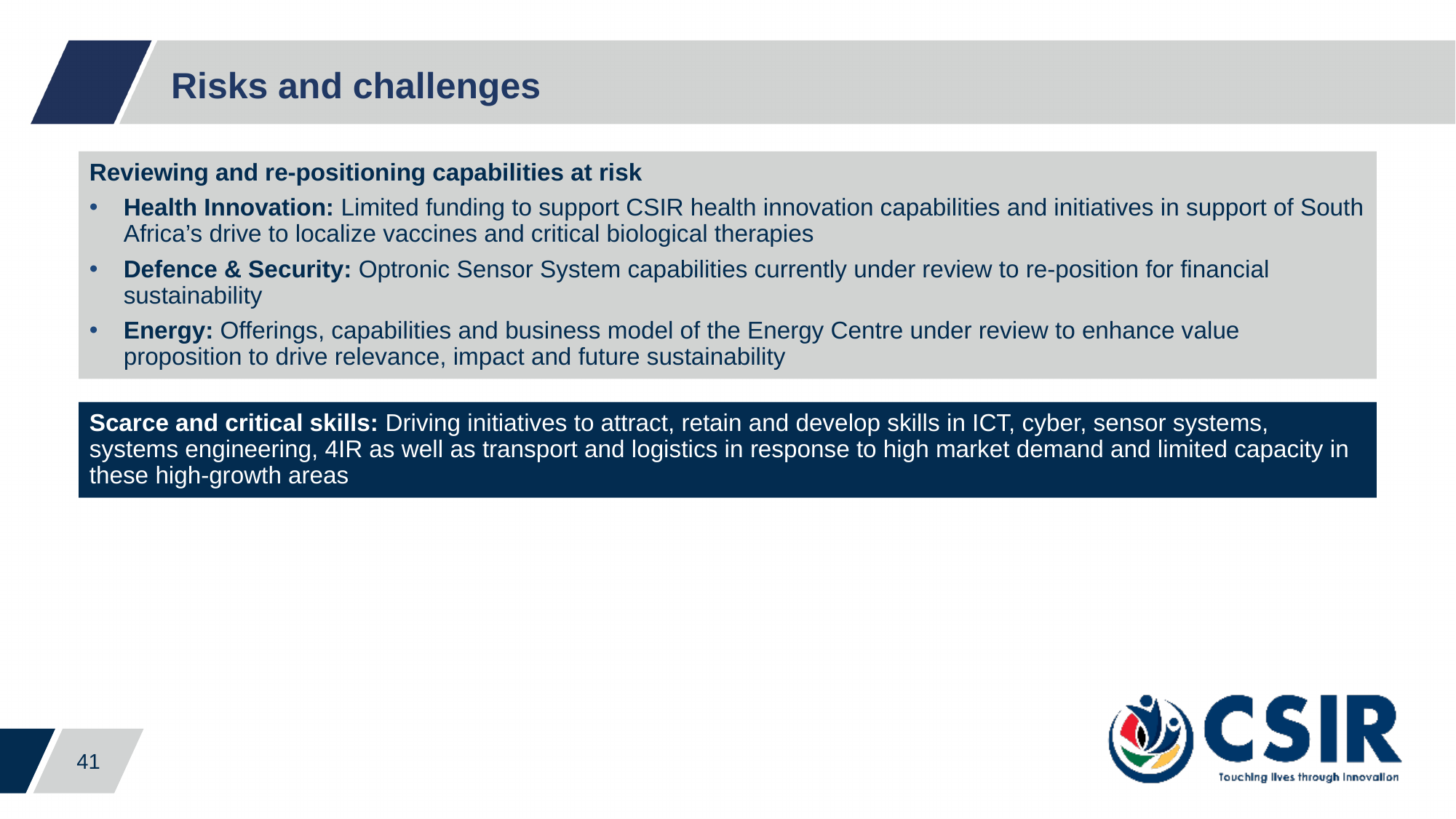

Risks and challenges
Reviewing and re-positioning capabilities at risk
Health Innovation: Limited funding to support CSIR health innovation capabilities and initiatives in support of South Africa’s drive to localize vaccines and critical biological therapies
Defence & Security: Optronic Sensor System capabilities currently under review to re-position for financial sustainability
Energy: Offerings, capabilities and business model of the Energy Centre under review to enhance value proposition to drive relevance, impact and future sustainability
Scarce and critical skills: Driving initiatives to attract, retain and develop skills in ICT, cyber, sensor systems, systems engineering, 4IR as well as transport and logistics in response to high market demand and limited capacity in these high-growth areas